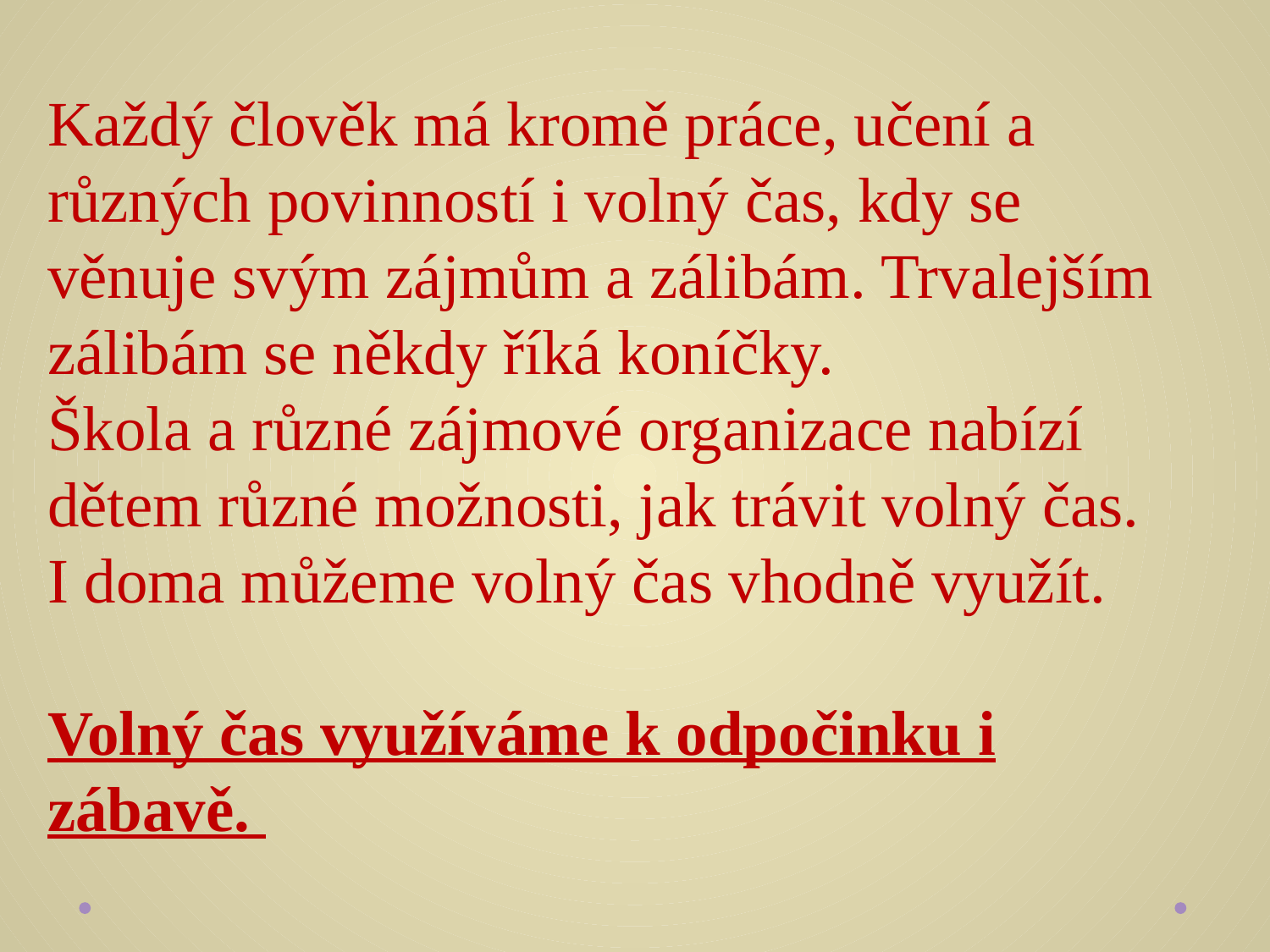

Každý člověk má kromě práce, učení a různých povinností i volný čas, kdy se věnuje svým zájmům a zálibám. Trvalejším zálibám se někdy říká koníčky.
Škola a různé zájmové organizace nabízí dětem různé možnosti, jak trávit volný čas.
I doma můžeme volný čas vhodně využít.

Volný čas využíváme k odpočinku i zábavě.